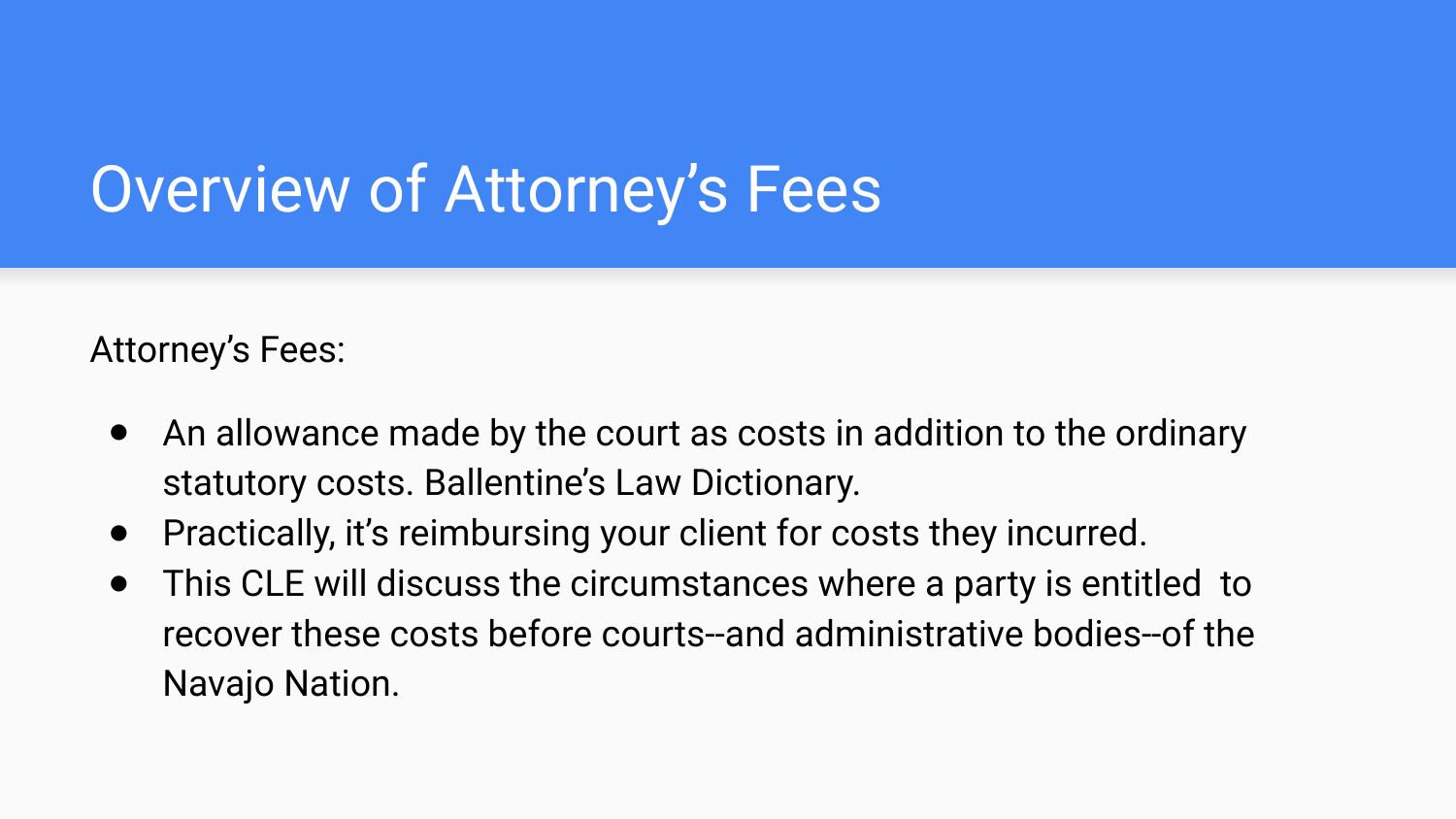

# Overview of Attorney’s Fees
Attorney’s Fees:
An allowance made by the court as costs in addition to the ordinary statutory costs. Ballentine’s Law Dictionary.
Practically, it’s reimbursing your client for costs they incurred.
This CLE will discuss the circumstances where a party is entitled  to recover these costs before courts--and administrative bodies--of the Navajo Nation.